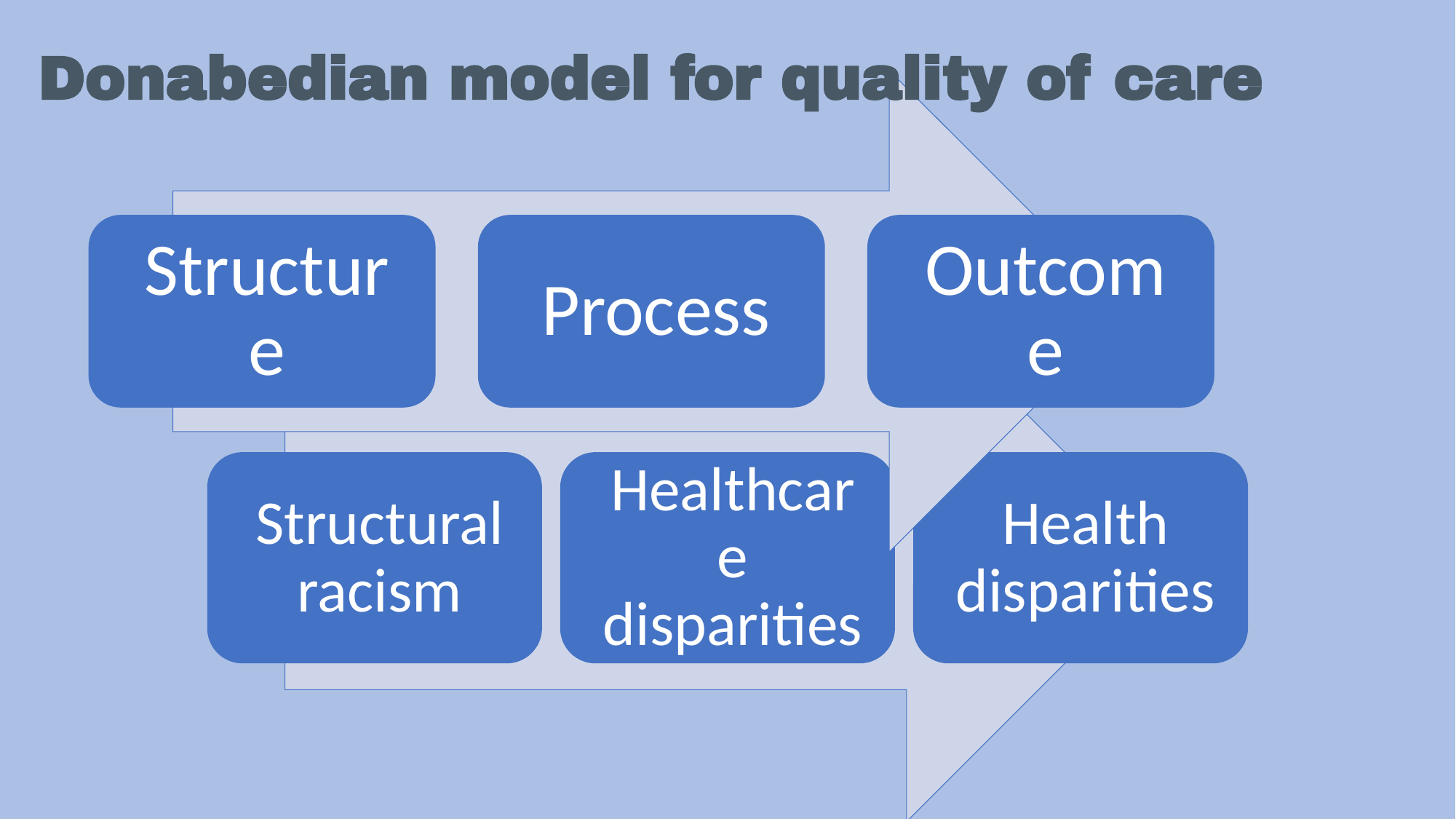

# Donabedian model for quality of care
Structure
Process
Outcome
Structural racism
Healthcare disparities
Health disparities